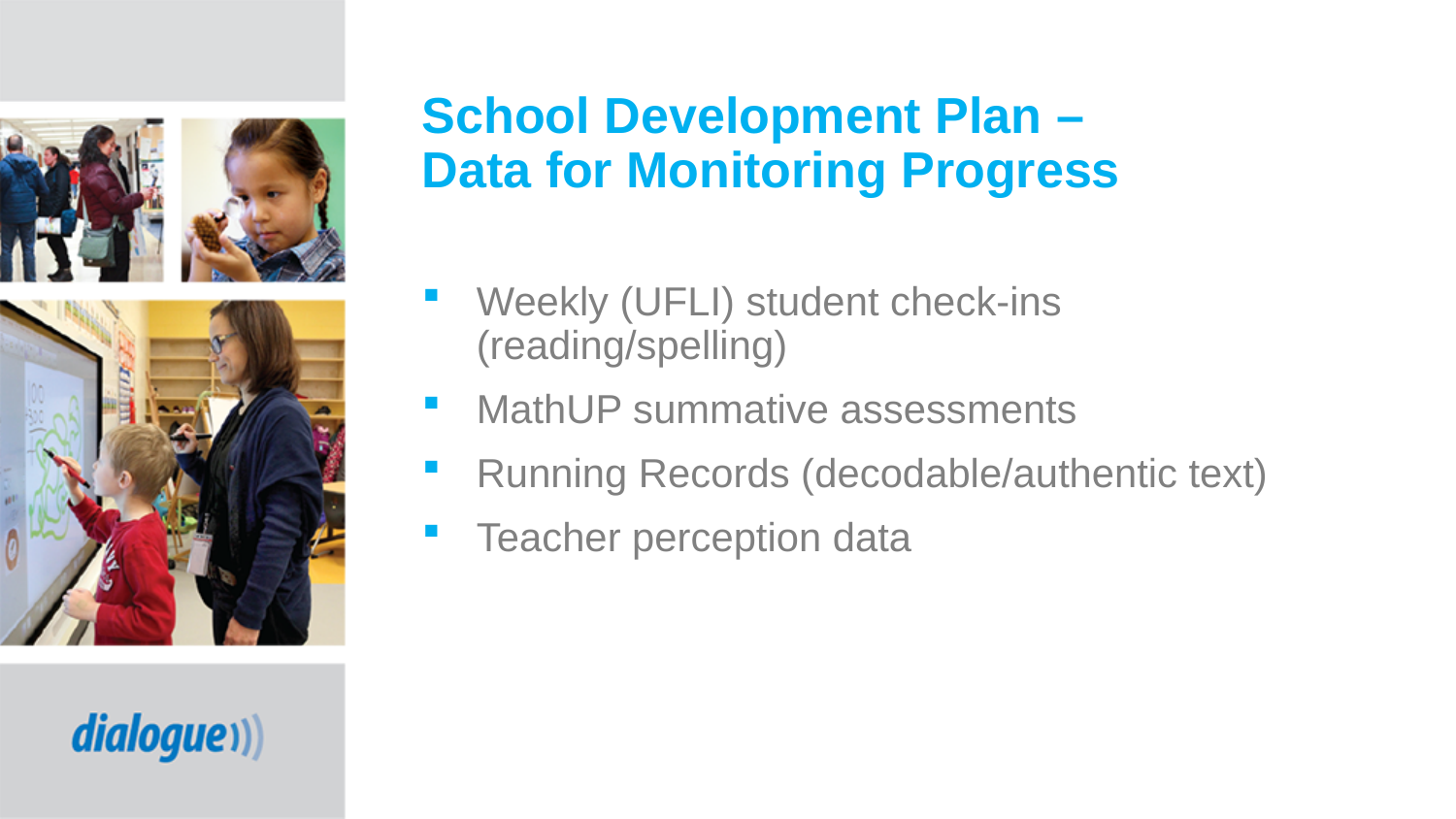

# School Development Plan –  Data for Monitoring Progress
Weekly (UFLI) student check-ins (reading/spelling)
MathUP summative assessments
Running Records (decodable/authentic text)
Teacher perception data